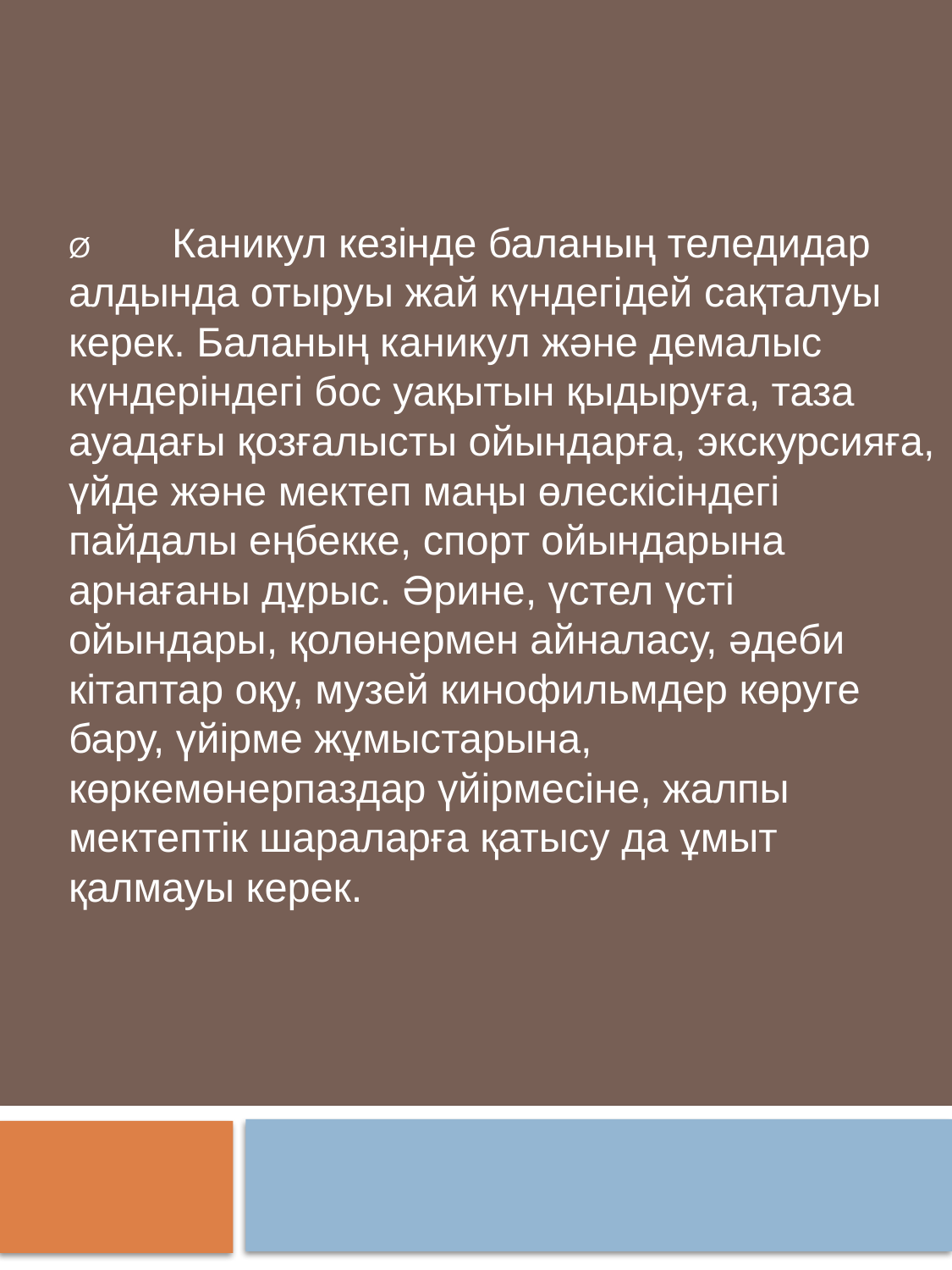

Ø         Каникул кезінде баланың теледидар алдында отыруы жай күндегідей сақталуы керек. Баланың каникул және демалыс күндеріндегі бос уақытын қыдыруға, таза ауадағы қозғалысты ойындарға, экскурсияға, үйде және мектеп маңы өлескісіндегі пайдалы еңбекке, спорт ойындарына арнағаны дұрыс. Әрине, үстел үсті ойындары, қолөнермен айналасу, әдеби кітаптар оқу, музей кинофильмдер көруге бару, үйірме жұмыстарына, көркемөнерпаздар үйірмесіне, жалпы мектептік шараларға қатысу да ұмыт қалмауы керек.